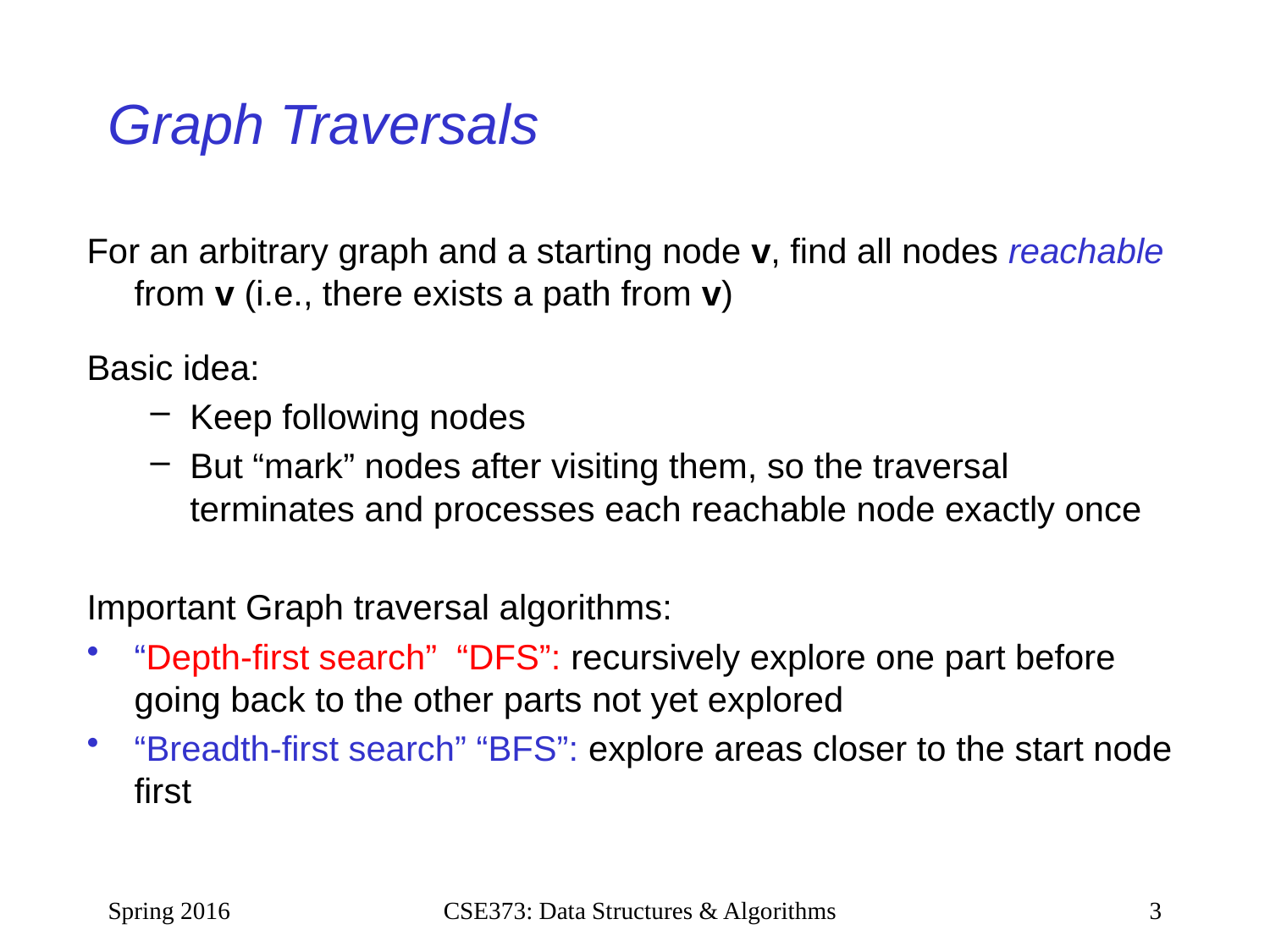

# Graph Traversals
For an arbitrary graph and a starting node v, find all nodes reachable from v (i.e., there exists a path from v)

Basic idea:
Keep following nodes
But “mark” nodes after visiting them, so the traversal terminates and processes each reachable node exactly once

Important Graph traversal algorithms:
“Depth-first search”  “DFS”: recursively explore one part before going back to the other parts not yet explored
“Breadth-first search” “BFS”: explore areas closer to the start node first
Spring 2016
CSE373: Data Structures & Algorithms
3